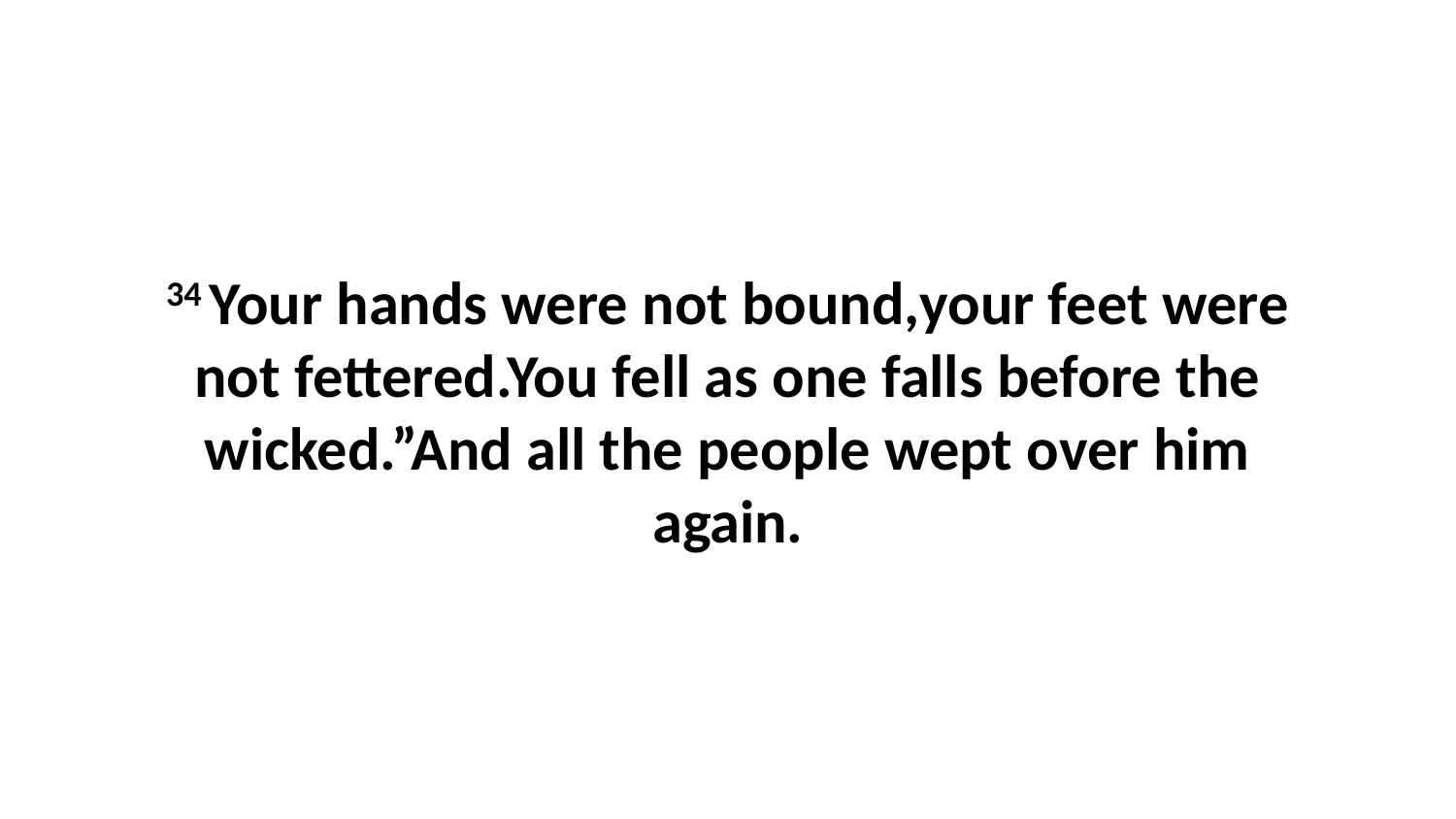

34 Your hands were not bound,your feet were not fettered.You fell as one falls before the wicked.”And all the people wept over him again.